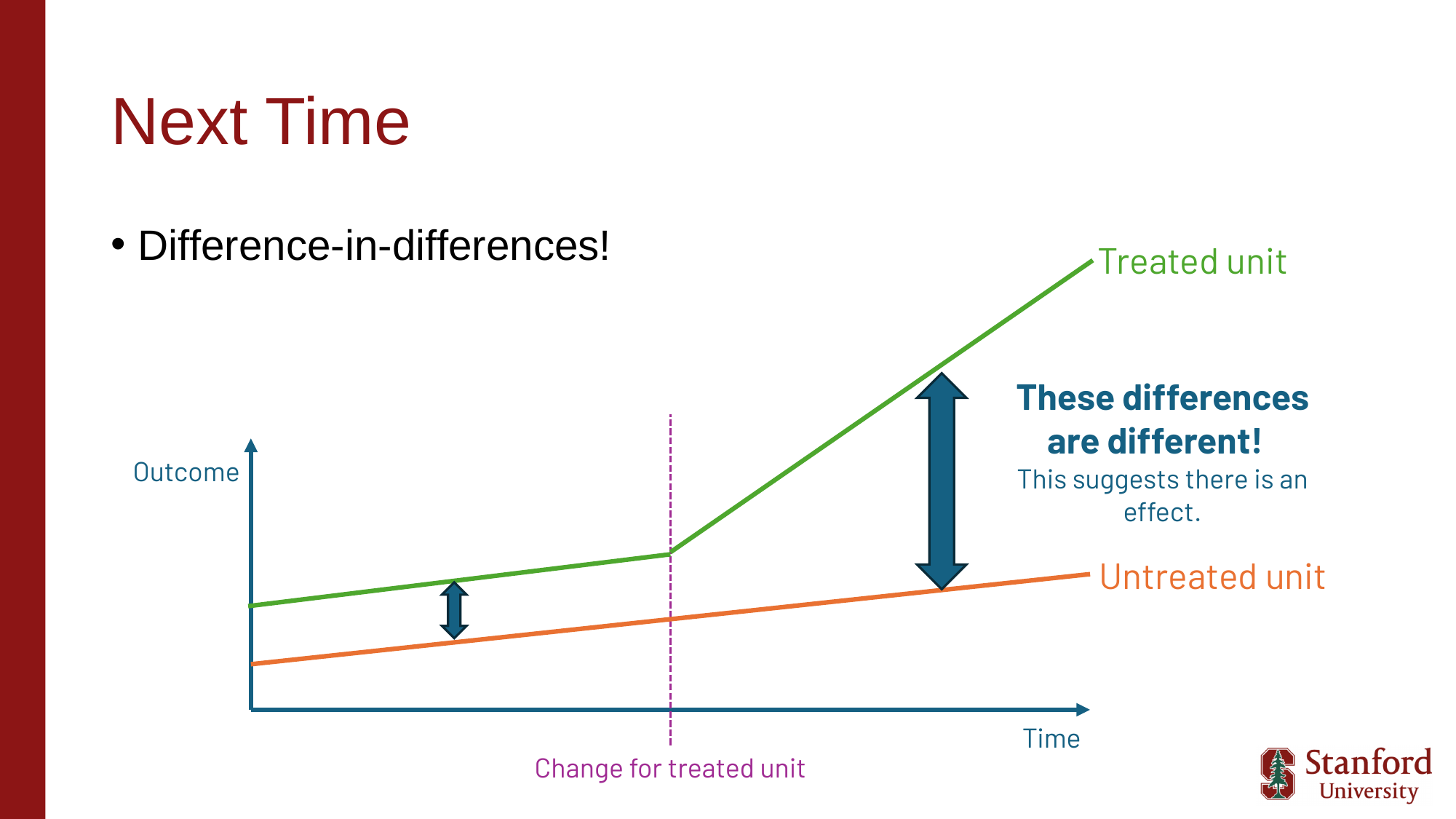

# Next Time
Difference-in-differences!
Treated unit
These differences are different!
This suggests there is an effect.

Outcome
Untreated unit

Time
Change for treated unit